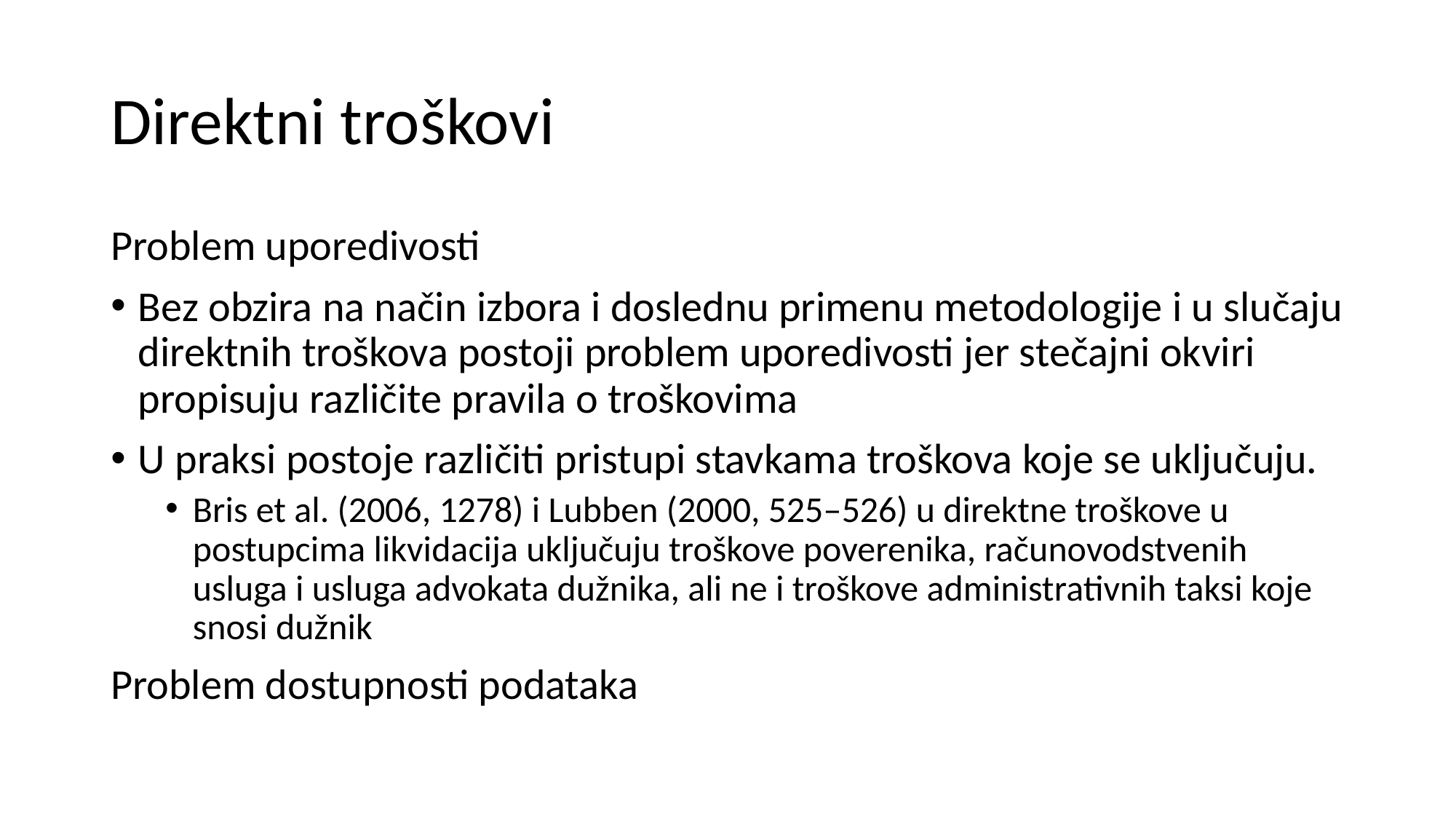

# Direktni troškovi
Problem uporedivosti
Bez obzira na način izbora i doslednu primenu metodologije i u slučaju direktnih troškova postoji problem uporedivosti jer stečajni okviri propisuju različite pravila o troškovima
U praksi postoje različiti pristupi stavkama troškova koje se uključuju.
Bris et al. (2006, 1278) i Lubben (2000, 525‒526) u direktne troškove u postupcima likvidacija uključuju troškove poverenika, računovodstvenih usluga i usluga advokata dužnika, ali ne i troškove administrativnih taksi koje snosi dužnik
Problem dostupnosti podataka